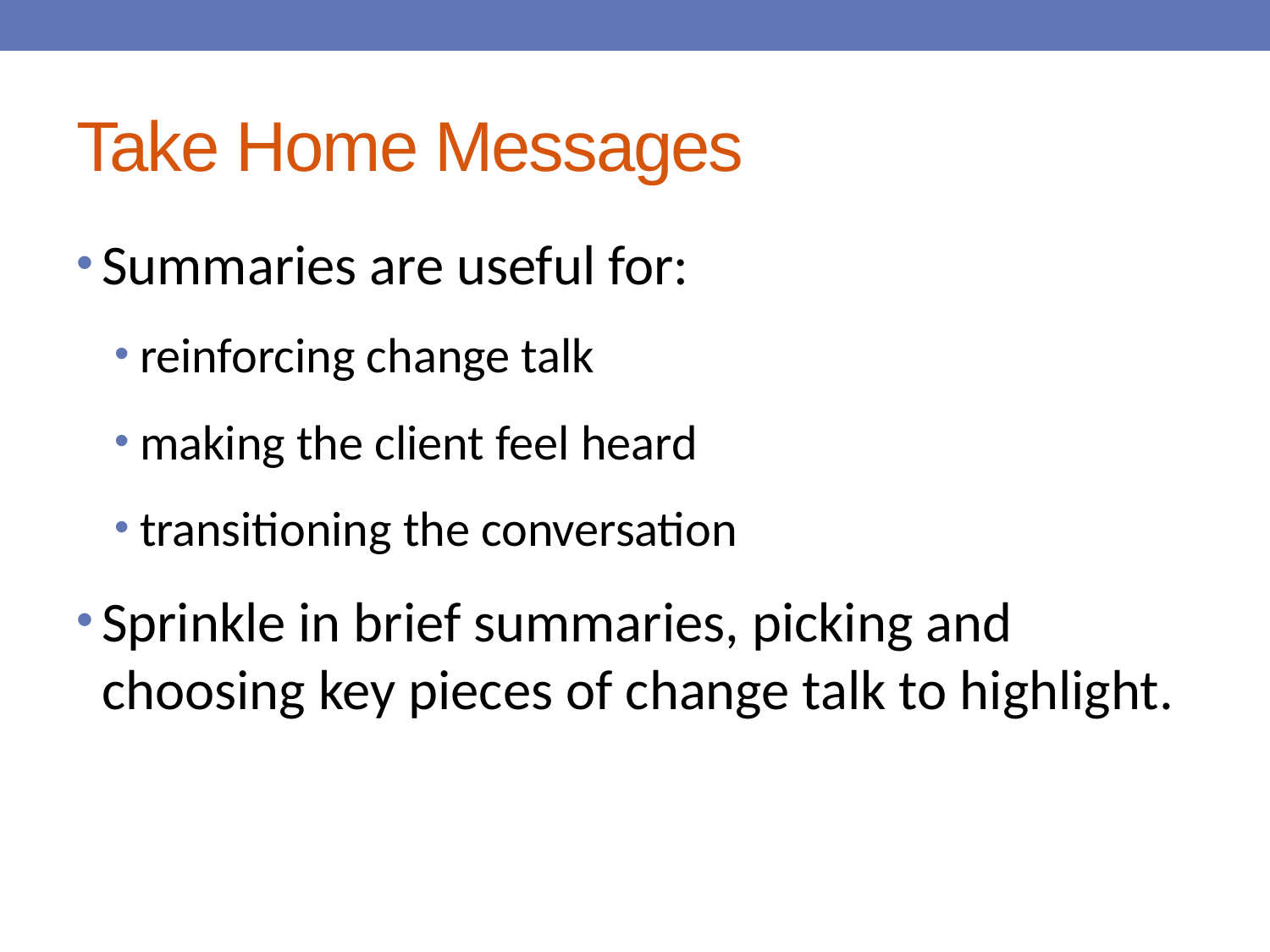

# Take Home Messages
Summaries are useful for:
reinforcing change talk
making the client feel heard
transitioning the conversation
Sprinkle in brief summaries, picking and choosing key pieces of change talk to highlight.